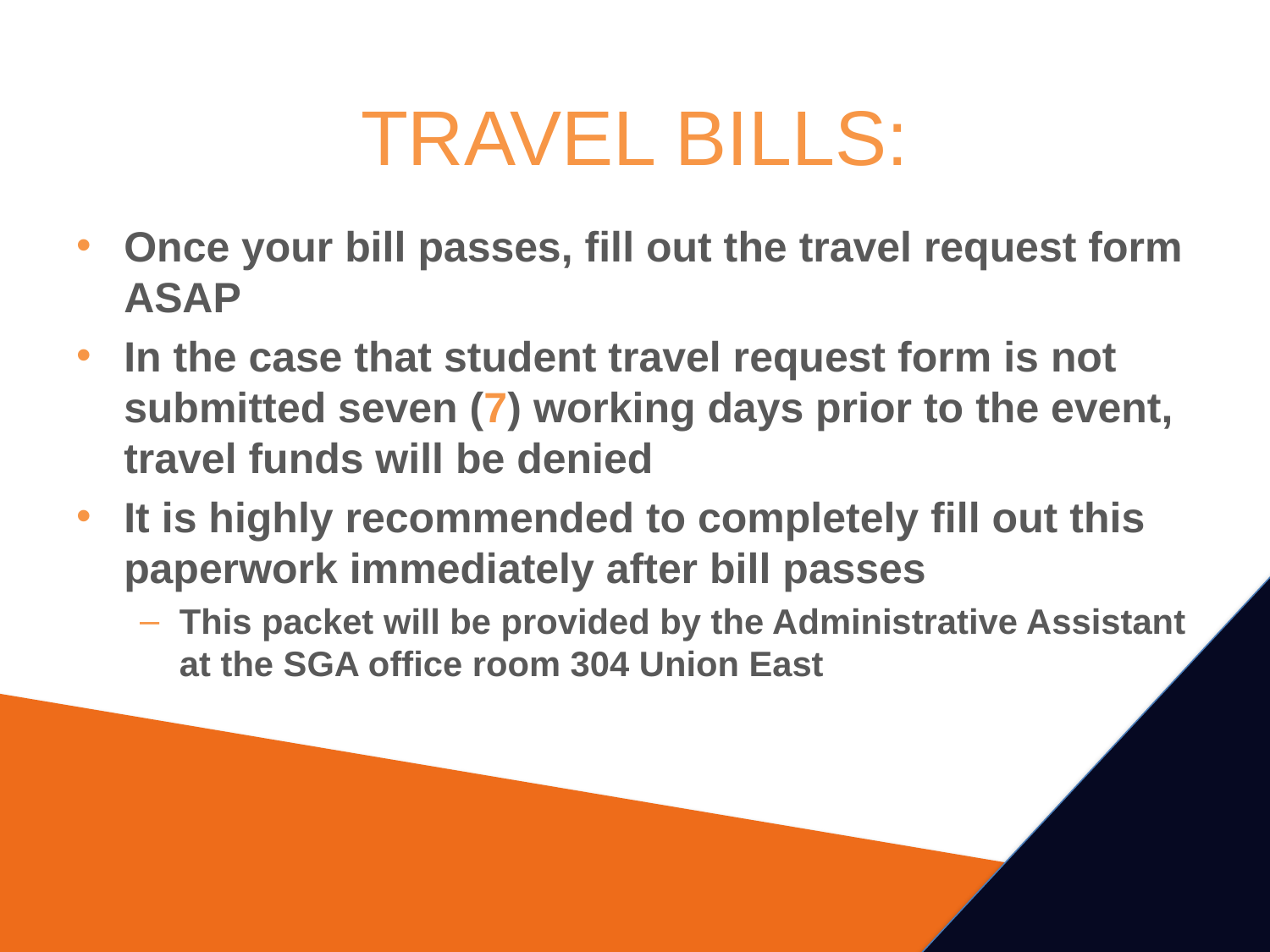

# TRAVEL BILLS:
Once your bill passes, fill out the travel request form ASAP
In the case that student travel request form is not submitted seven (7) working days prior to the event, travel funds will be denied
It is highly recommended to completely fill out this paperwork immediately after bill passes
This packet will be provided by the Administrative Assistant at the SGA office room 304 Union East